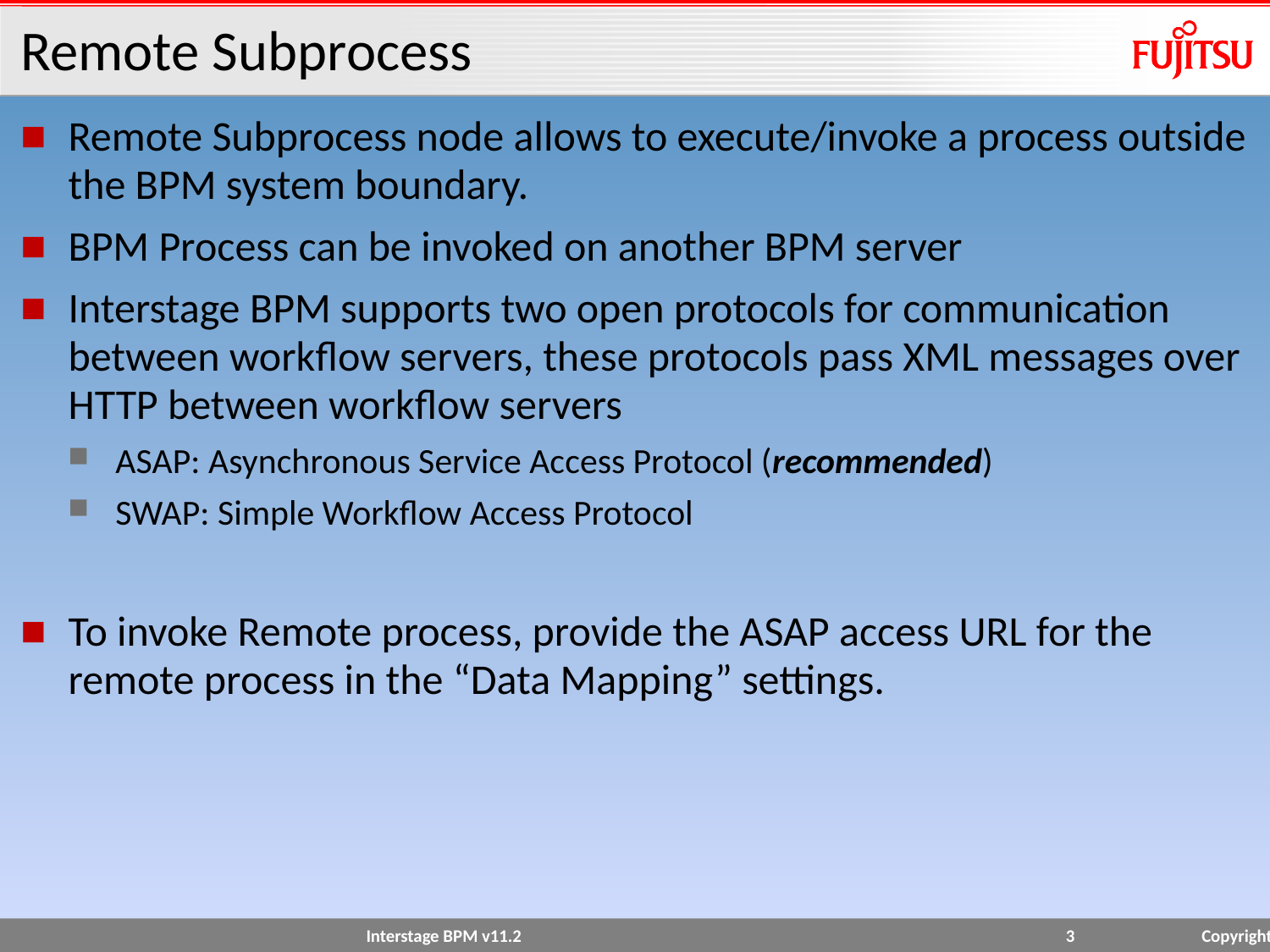

# Remote Subprocess
Remote Subprocess node allows to execute/invoke a process outside the BPM system boundary.
BPM Process can be invoked on another BPM server
Interstage BPM supports two open protocols for communication between workflow servers, these protocols pass XML messages over HTTP between workflow servers
ASAP: Asynchronous Service Access Protocol (recommended)
SWAP: Simple Workflow Access Protocol

To invoke Remote process, provide the ASAP access URL for the remote process in the “Data Mapping” settings.